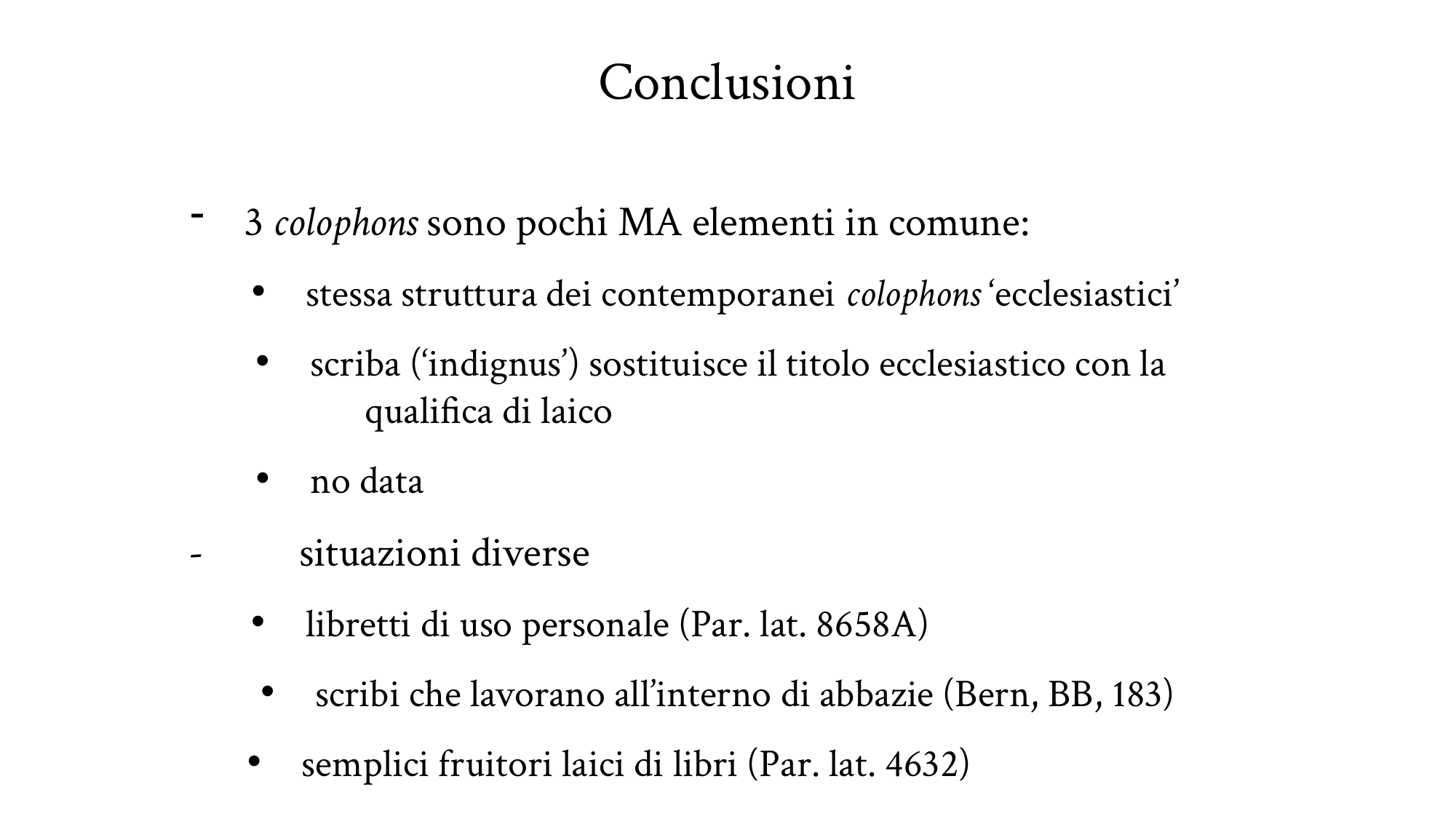

Conclusioni
3 colophons sono pochi MA elementi in comune:
stessa struttura dei contemporanei colophons ‘ecclesiastici’
scriba (‘indignus’) sostituisce il titolo ecclesiastico con la
	qualifica di laico
no data
-	situazioni diverse
libretti di uso personale (Par. lat. 8658A)
scribi che lavorano all’interno di abbazie (Bern, BB, 183)
semplici fruitori laici di libri (Par. lat. 4632)